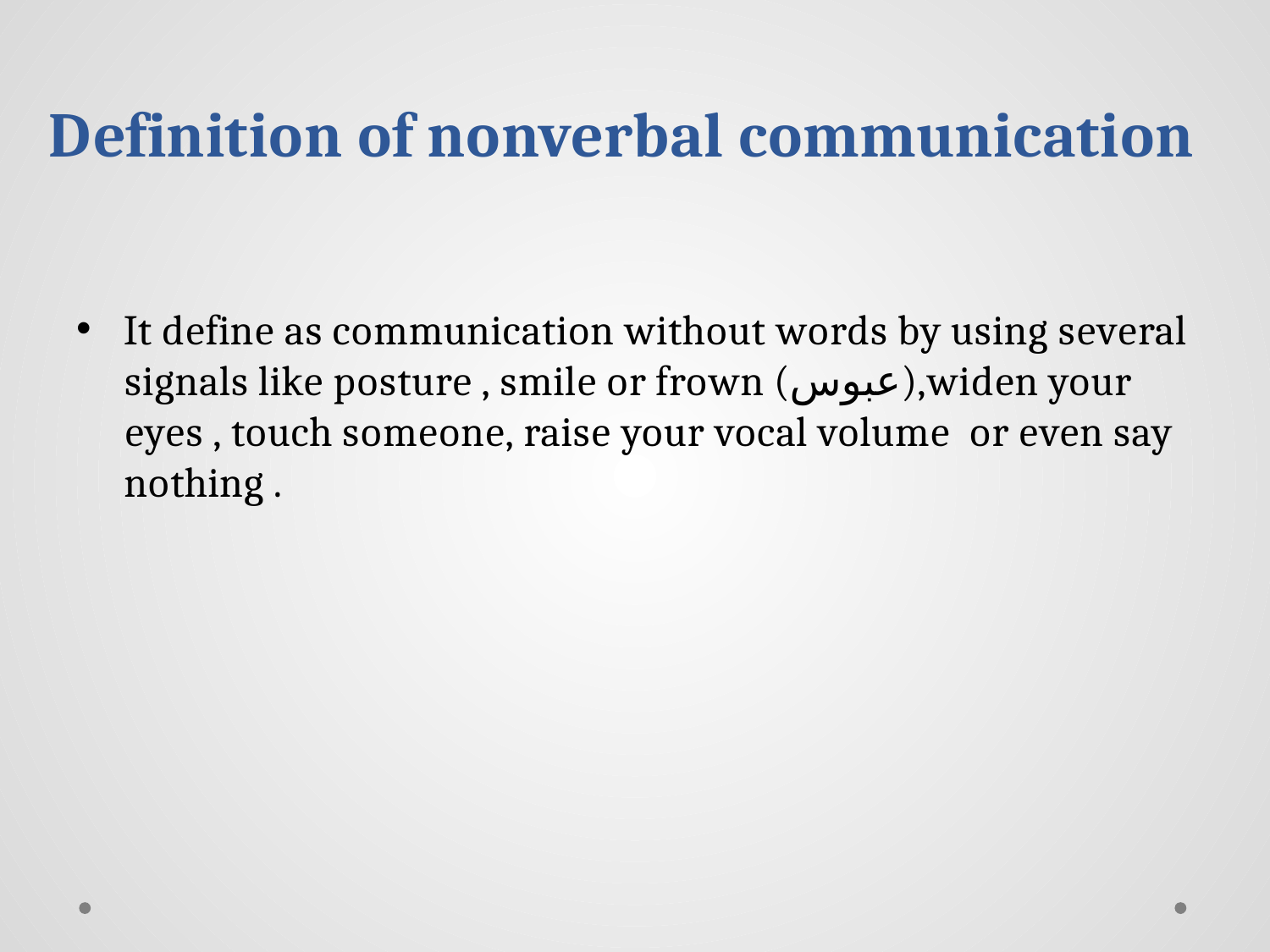

# Definition of nonverbal communication
It define as communication without words by using several signals like posture , smile or frown (عبوس),widen your eyes , touch someone, raise your vocal volume  or even say nothing .